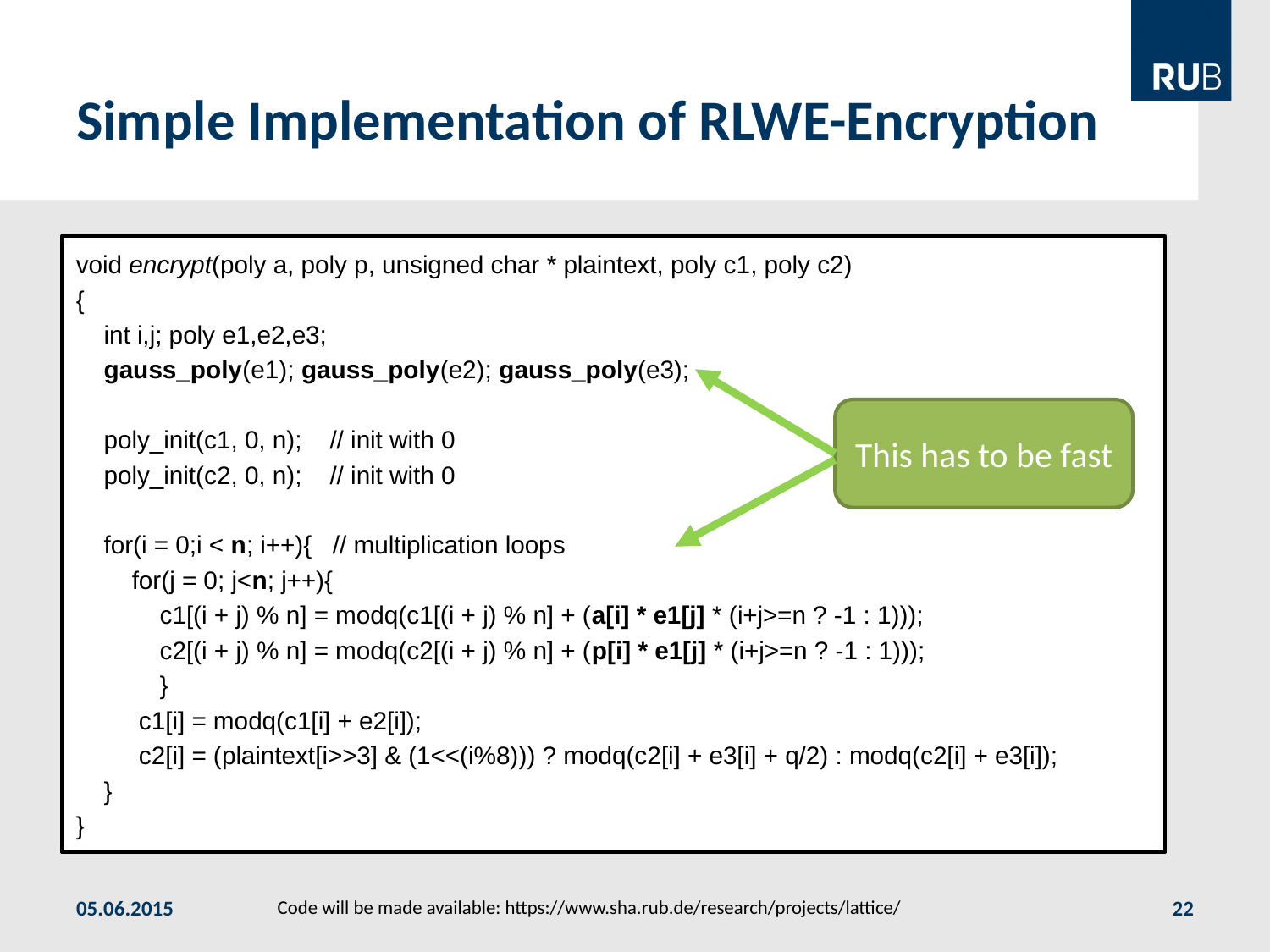

# Simple Implementation of RLWE-Encryption

void encrypt(poly a, poly p, unsigned char * plaintext, poly c1, poly c2)
{
    int i,j; poly e1,e2,e3;
    gauss_poly(e1); gauss_poly(e2); gauss_poly(e3);

    poly_init(c1, 0, n);    // init with 0
    poly_init(c2, 0, n);    // init with 0

    for(i = 0;i < n; i++){   // multiplication loops
        for(j = 0; j<n; j++){
            c1[(i + j) % n] = modq(c1[(i + j) % n] + (a[i] * e1[j] * (i+j>=n ? -1 : 1)));
            c2[(i + j) % n] = modq(c2[(i + j) % n] + (p[i] * e1[j] * (i+j>=n ? -1 : 1)));
            }
         c1[i] = modq(c1[i] + e2[i]);
         c2[i] = (plaintext[i>>3] & (1<<(i%8))) ? modq(c2[i] + e3[i] + q/2) : modq(c2[i] + e3[i]);
    }
}
This has to be fast
05.06.2015
22
Code will be made available: https://www.sha.rub.de/research/projects/lattice/